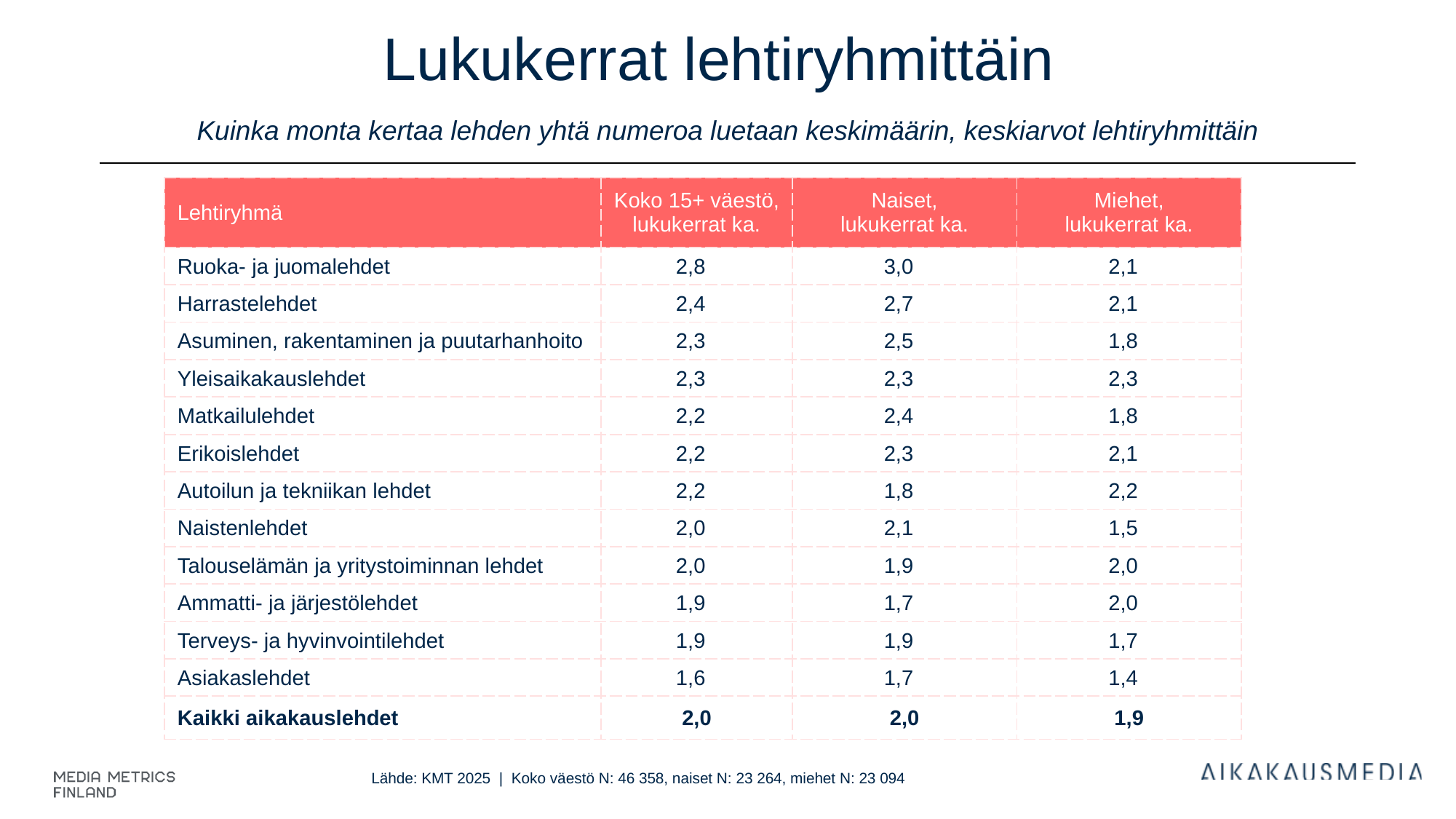

# Lukukerrat lehtiryhmittäin Kuinka monta kertaa lehden yhtä numeroa luetaan keskimäärin, keskiarvot lehtiryhmittäin
| Lehtiryhmä | Koko 15+ väestö, lukukerrat ka. | Naiset, lukukerrat ka. | Miehet, lukukerrat ka. |
| --- | --- | --- | --- |
| Ruoka- ja juomalehdet | 2,8 | 3,0 | 2,1 |
| Harrastelehdet | 2,4 | 2,7 | 2,1 |
| Asuminen, rakentaminen ja puutarhanhoito | 2,3 | 2,5 | 1,8 |
| Yleisaikakauslehdet | 2,3 | 2,3 | 2,3 |
| Matkailulehdet | 2,2 | 2,4 | 1,8 |
| Erikoislehdet | 2,2 | 2,3 | 2,1 |
| Autoilun ja tekniikan lehdet | 2,2 | 1,8 | 2,2 |
| Naistenlehdet | 2,0 | 2,1 | 1,5 |
| Talouselämän ja yritystoiminnan lehdet | 2,0 | 1,9 | 2,0 |
| Ammatti- ja järjestölehdet | 1,9 | 1,7 | 2,0 |
| Terveys- ja hyvinvointilehdet | 1,9 | 1,9 | 1,7 |
| Asiakaslehdet | 1,6 | 1,7 | 1,4 |
| Kaikki aikakauslehdet | 2,0 | 2,0 | 1,9 |